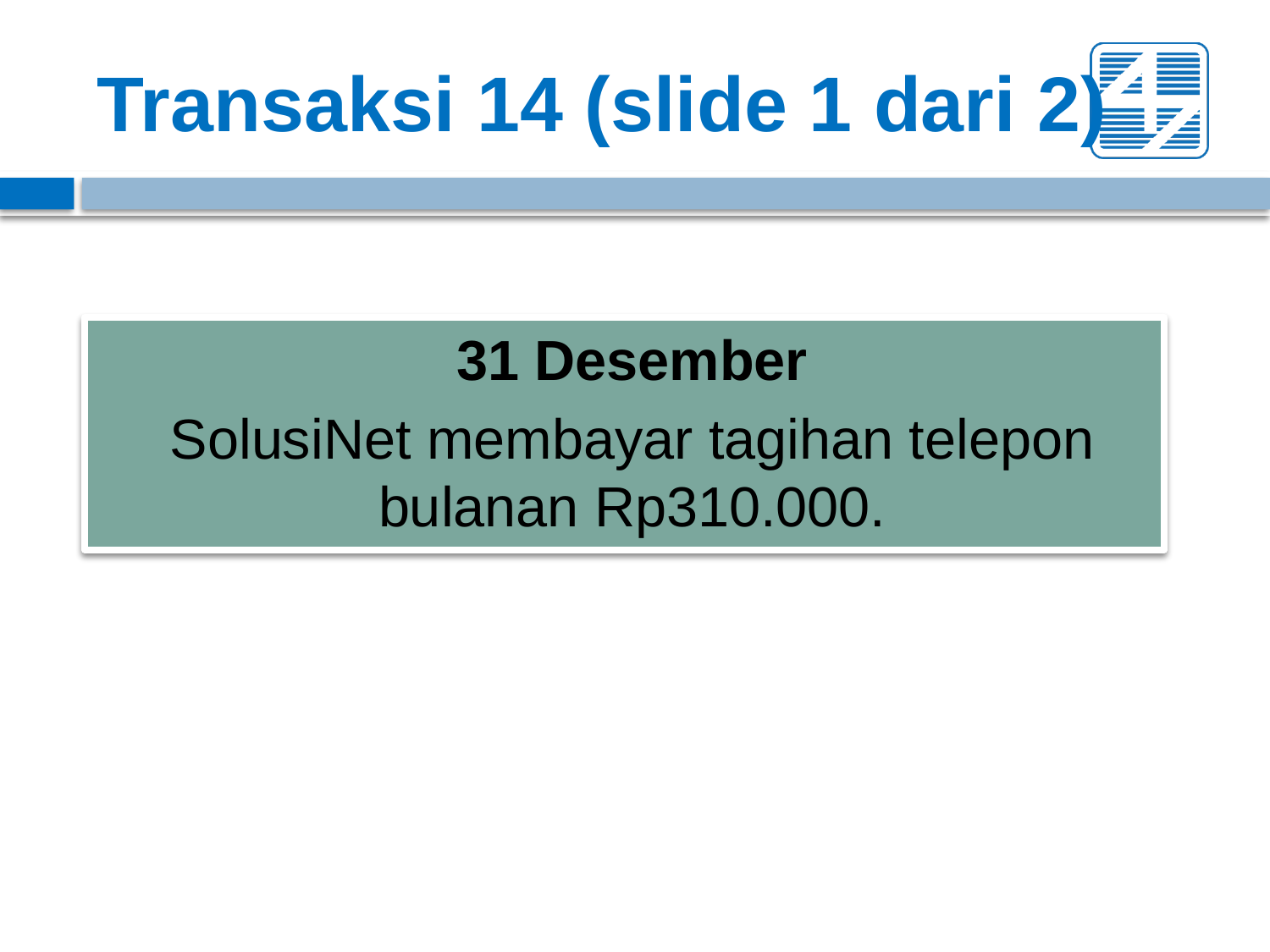

# Transaksi 14 (slide 1 dari 2)
31 Desember
SolusiNet membayar tagihan telepon bulanan Rp310.000.